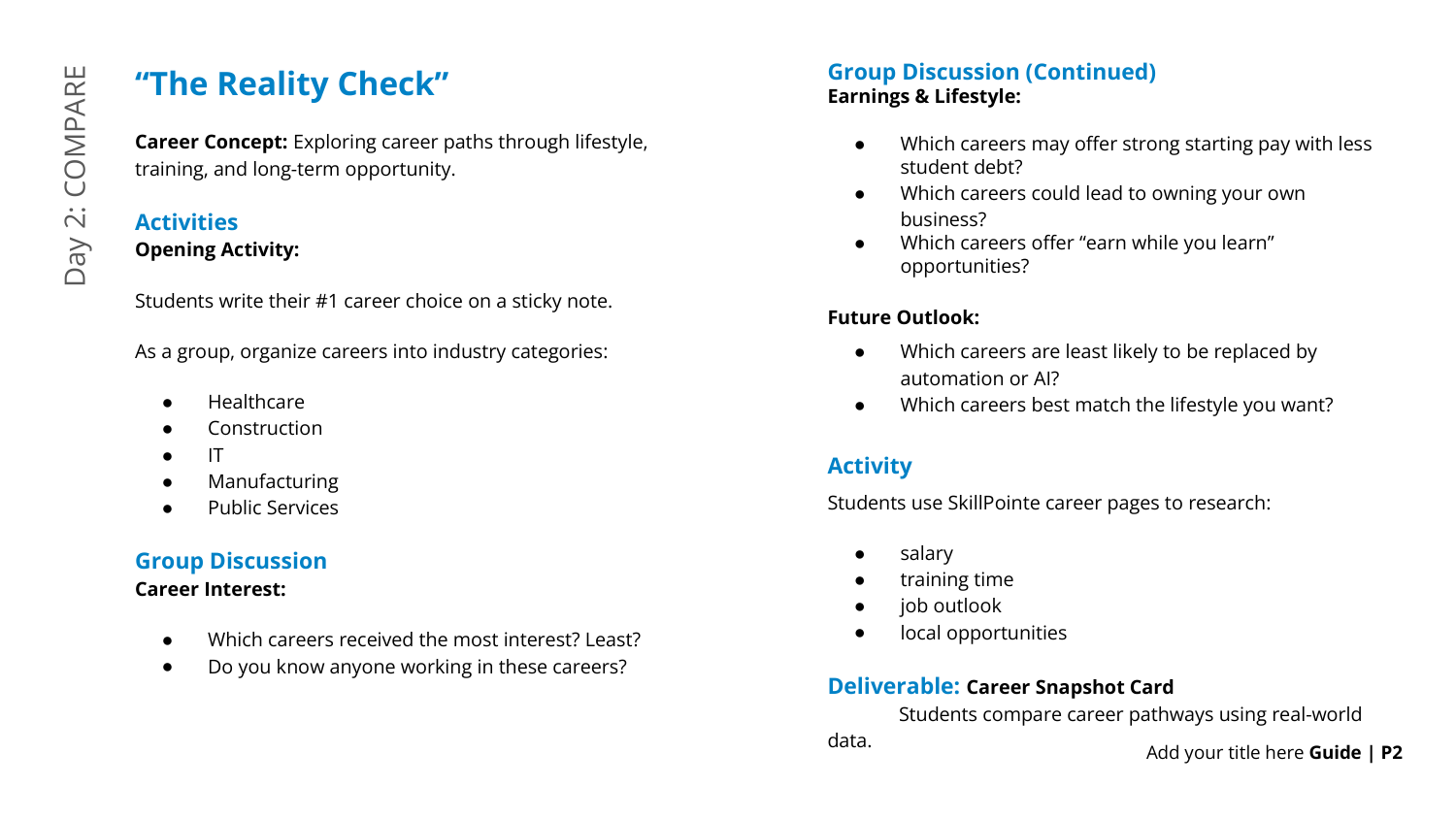

“The Reality Check”
Career Concept: Exploring career paths through lifestyle, training, and long-term opportunity.
Activities
Opening Activity:
Students write their #1 career choice on a sticky note.
As a group, organize careers into industry categories:
Healthcare
Construction
IT
Manufacturing
Public Services
Group Discussion
Career Interest:
Which careers received the most interest? Least?
Do you know anyone working in these careers?
Group Discussion (Continued)
Earnings & Lifestyle:
Which careers may offer strong starting pay with less student debt?
Which careers could lead to owning your own business?
Which careers offer “earn while you learn” opportunities?
Future Outlook:
Which careers are least likely to be replaced by automation or AI?
Which careers best match the lifestyle you want?
Activity
Students use SkillPointe career pages to research:
salary
training time
job outlook
local opportunities
Deliverable: Career Snapshot Card                                                       Students compare career pathways using real-world data.

Day 2: COMPARE
# Add your title here Guide | P2